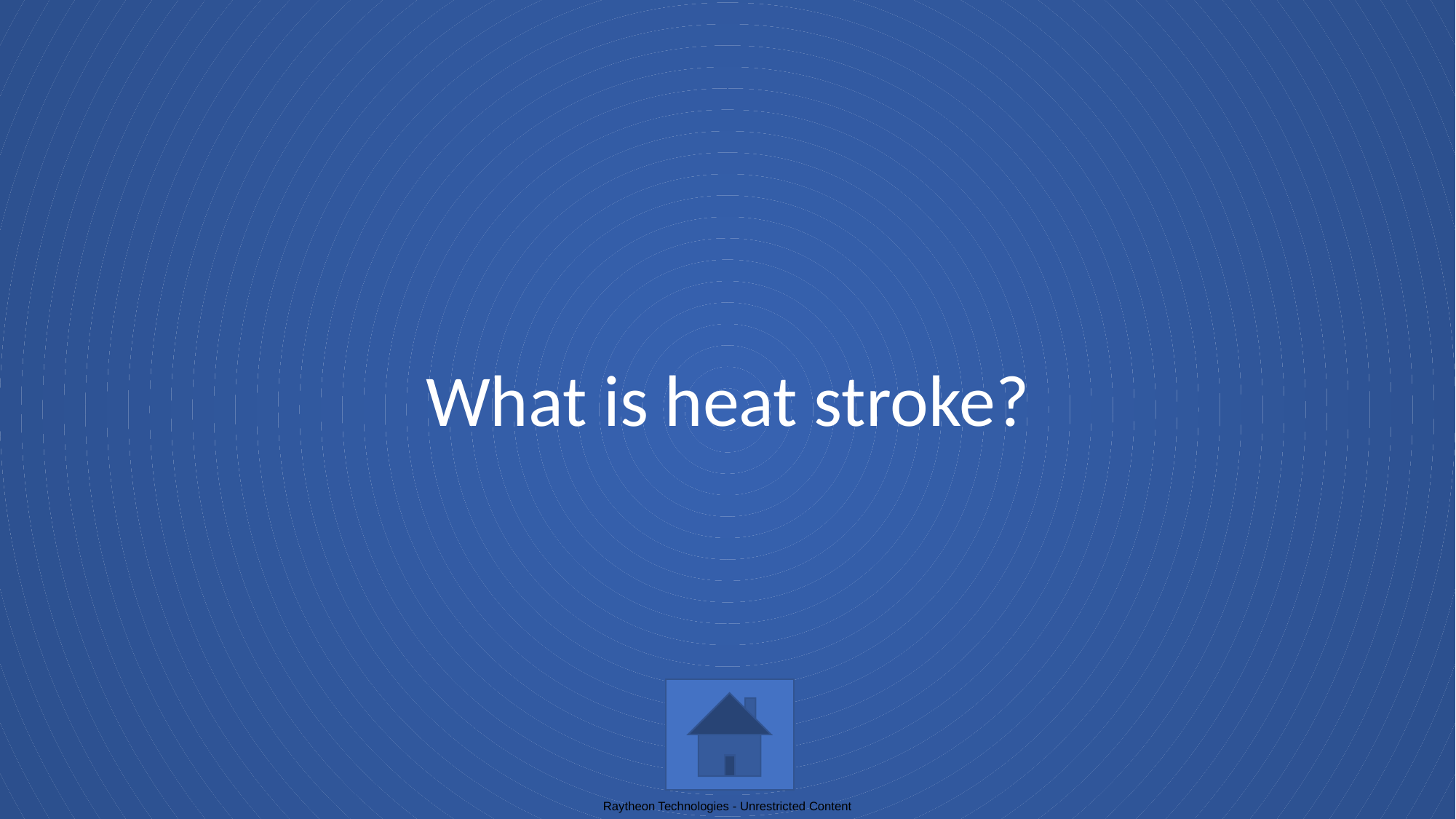

# What is heat stroke?

Raytheon Technologies - Unrestricted Content